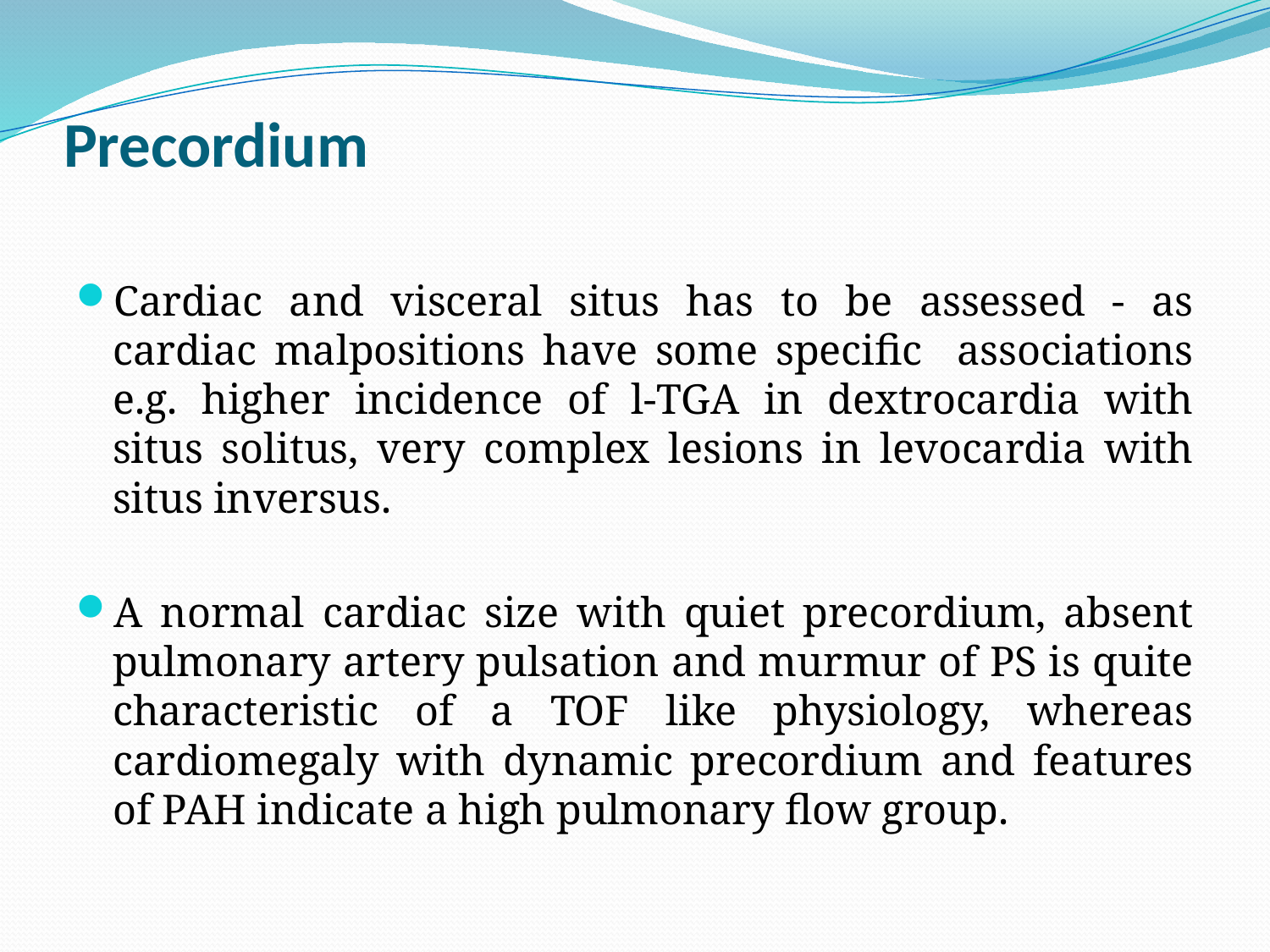

# Precordium
Cardiac and visceral situs has to be assessed - as cardiac malpositions have some specific  associations e.g. higher incidence of l-TGA in dextrocardia with situs solitus, very complex lesions in levocardia with situs inversus.

A normal cardiac size with quiet precordium, absent pulmonary artery pulsation and murmur of PS is quite characteristic of a TOF like physiology, whereas cardiomegaly with dynamic precordium and features of PAH indicate a high pulmonary flow group.